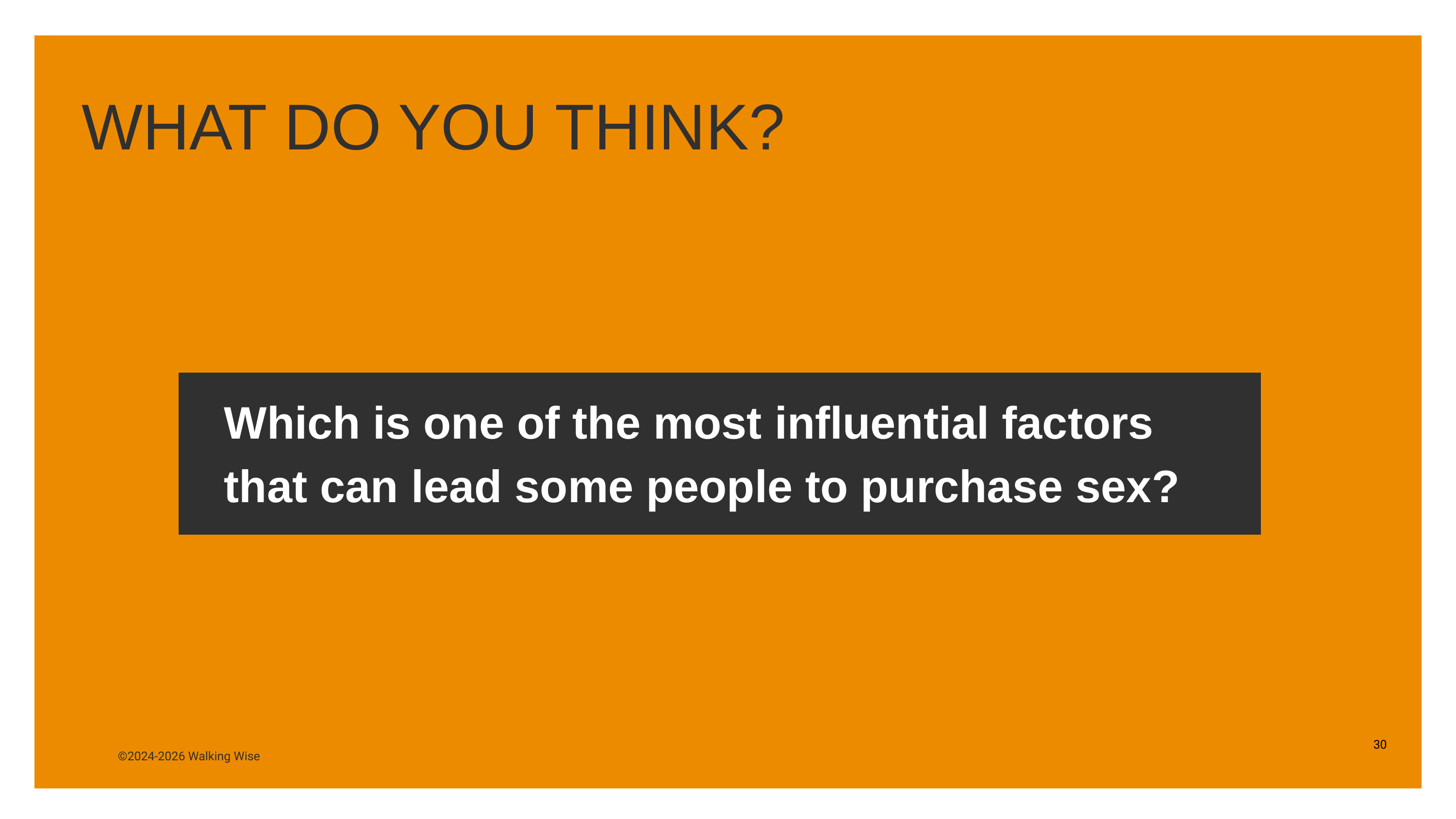

LESSON PLANS
WHAT DO YOU THINK?

Which is one of the most influential factors that can lead some people to purchase sex?
30
©2024-2026 Walking Wise
3